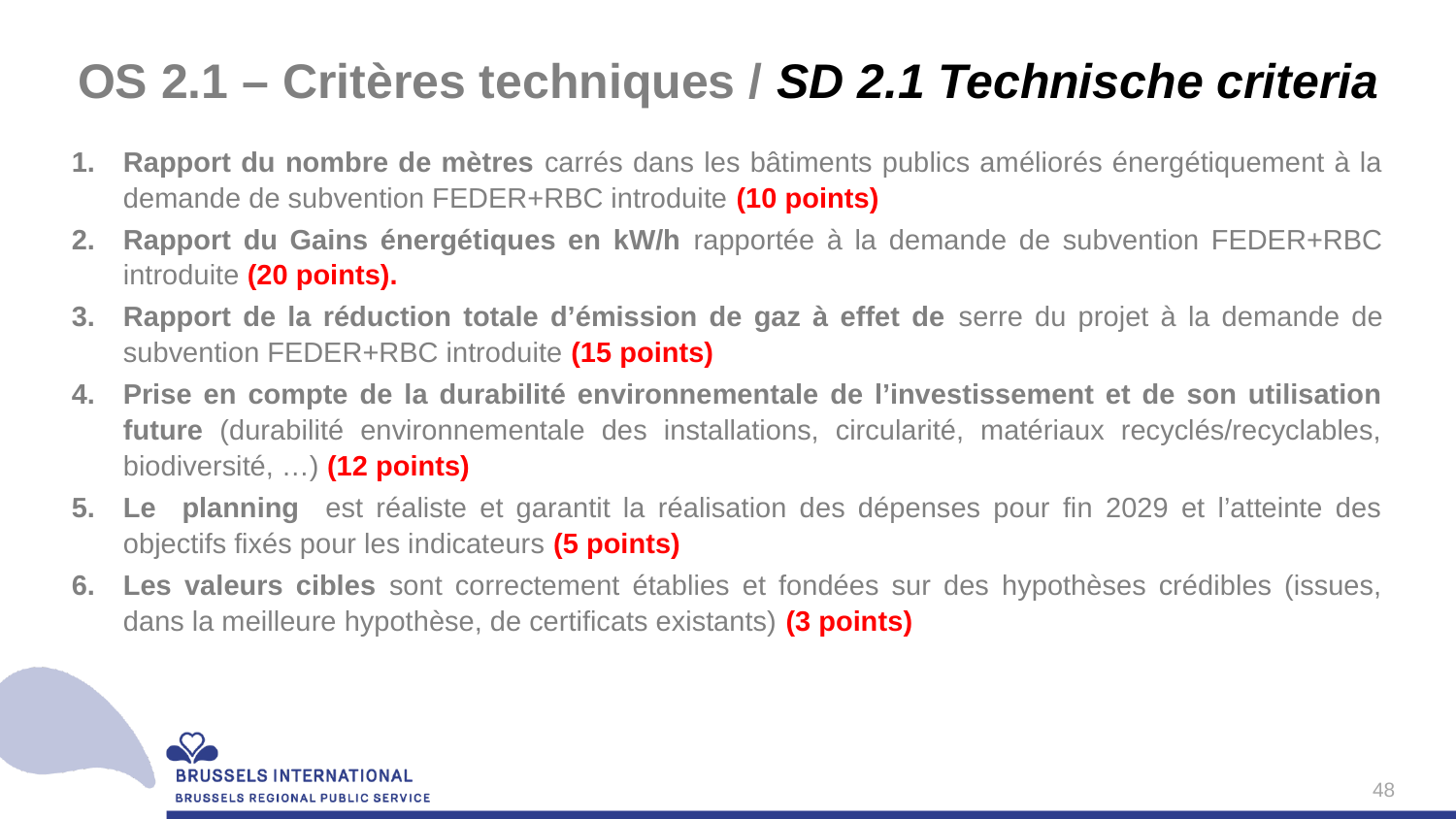

# OS 2.1 – Critères techniques / SD 2.1 Technische criteria
Rapport du nombre de mètres carrés dans les bâtiments publics améliorés énergétiquement à la demande de subvention FEDER+RBC introduite (10 points)
Rapport du Gains énergétiques en kW/h rapportée à la demande de subvention FEDER+RBC introduite (20 points).
Rapport de la réduction totale d’émission de gaz à effet de serre du projet à la demande de subvention FEDER+RBC introduite (15 points)
Prise en compte de la durabilité environnementale de l’investissement et de son utilisation future (durabilité environnementale des installations, circularité, matériaux recyclés/recyclables, biodiversité, …) (12 points)
Le  planning  est réaliste et garantit la réalisation des dépenses pour fin 2029 et l’atteinte des objectifs fixés pour les indicateurs (5 points)
Les valeurs cibles sont correctement établies et fondées sur des hypothèses crédibles (issues, dans la meilleure hypothèse, de certificats existants) (3 points)